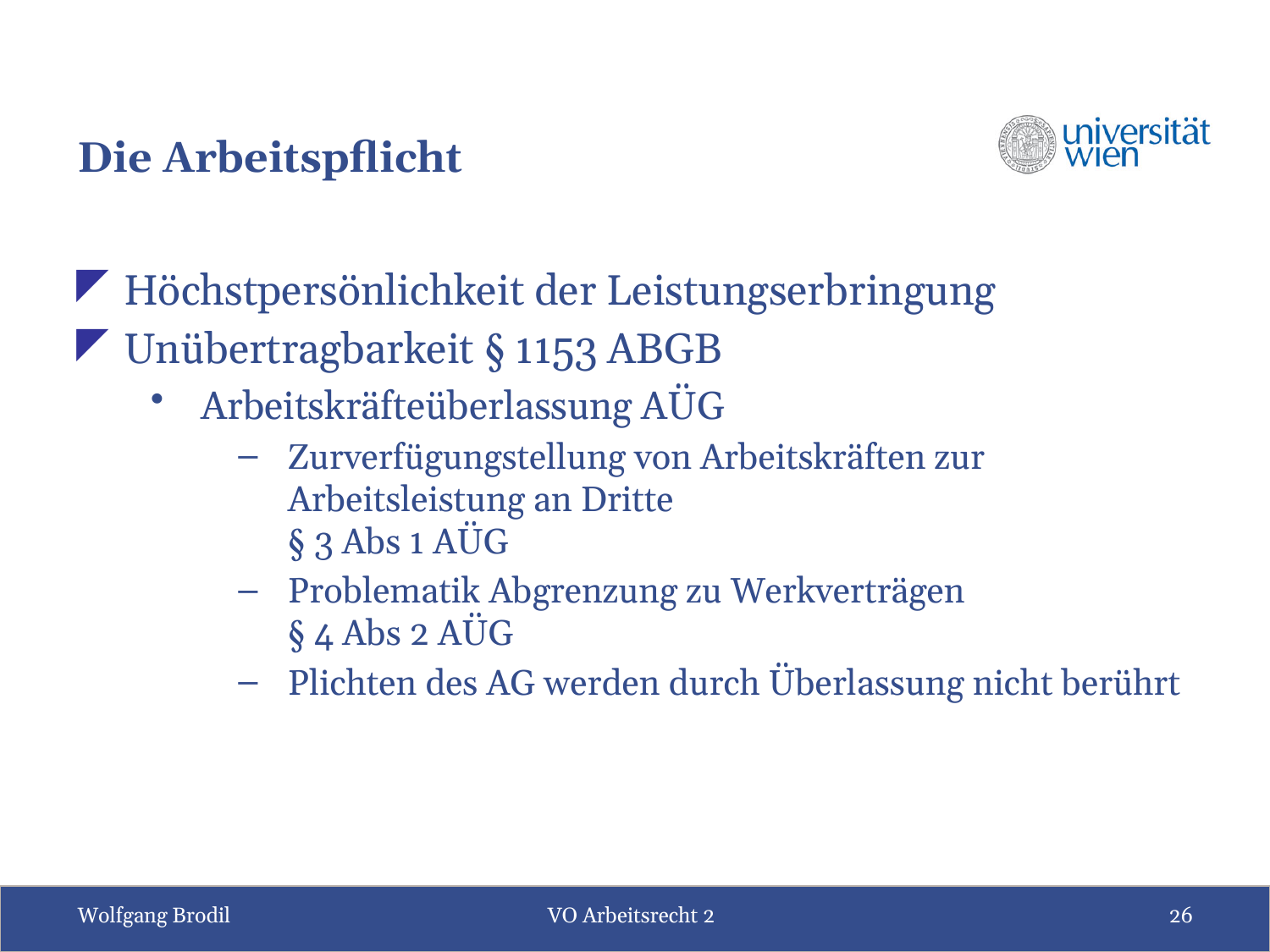

# Die Arbeitspflicht
Höchstpersönlichkeit der Leistungserbringung
Unübertragbarkeit § 1153 ABGB
Arbeitskräfteüberlassung AÜG
Zurverfügungstellung von Arbeitskräften zur Arbeitsleistung an Dritte
§ 3 Abs 1 AÜG
Problematik Abgrenzung zu Werkverträgen
§ 4 Abs 2 AÜG
Plichten des AG werden durch Überlassung nicht berührt